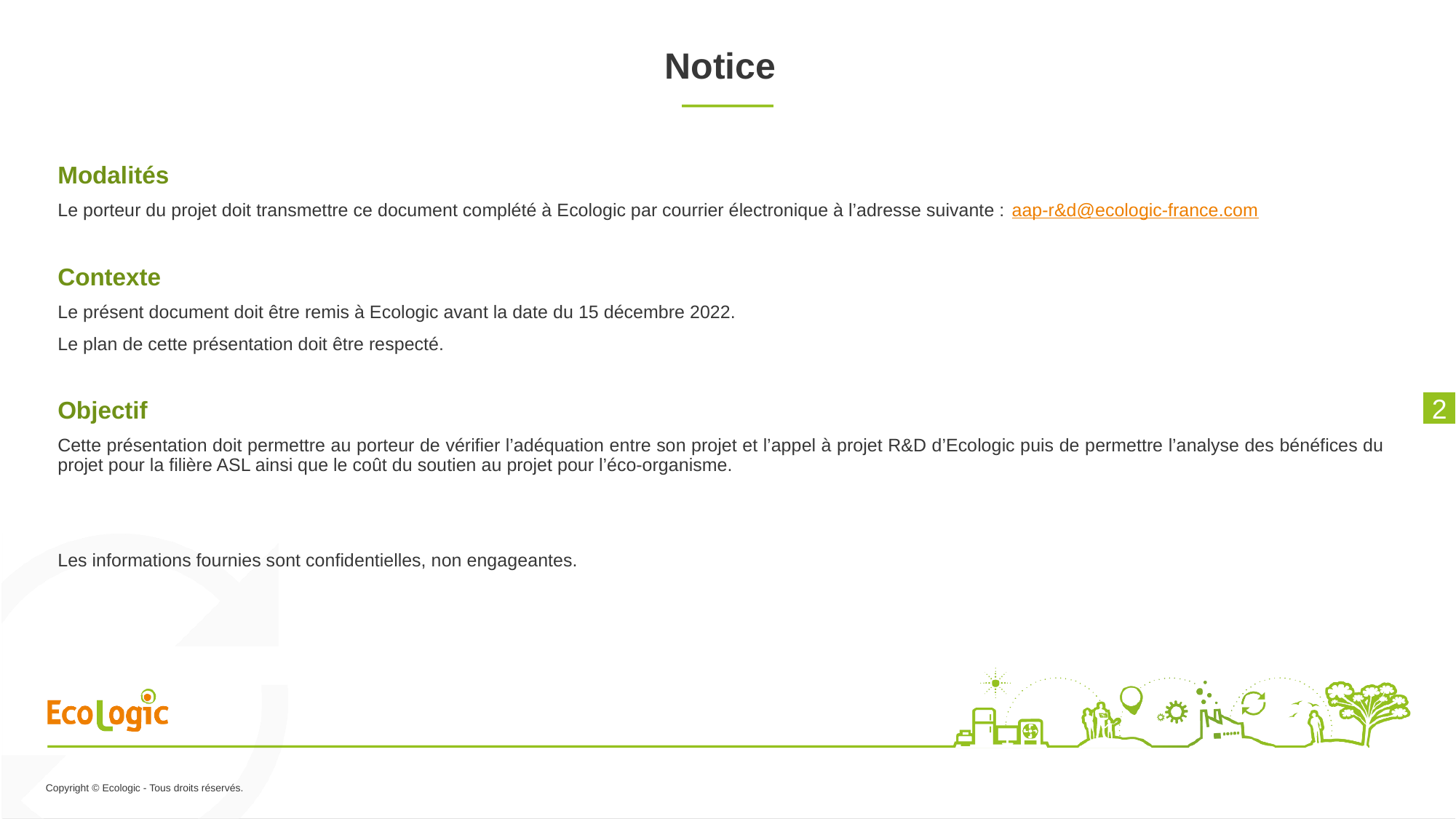

# Notice
Modalités
Le porteur du projet doit transmettre ce document complété à Ecologic par courrier électronique à l’adresse suivante : aap-r&d@ecologic-france.com

Contexte
Le présent document doit être remis à Ecologic avant la date du 15 décembre 2022.
Le plan de cette présentation doit être respecté.

Objectif
Cette présentation doit permettre au porteur de vérifier l’adéquation entre son projet et l’appel à projet R&D d’Ecologic puis de permettre l’analyse des bénéfices du projet pour la filière ASL ainsi que le coût du soutien au projet pour l’éco-organisme.

Les informations fournies sont confidentielles, non engageantes.
2